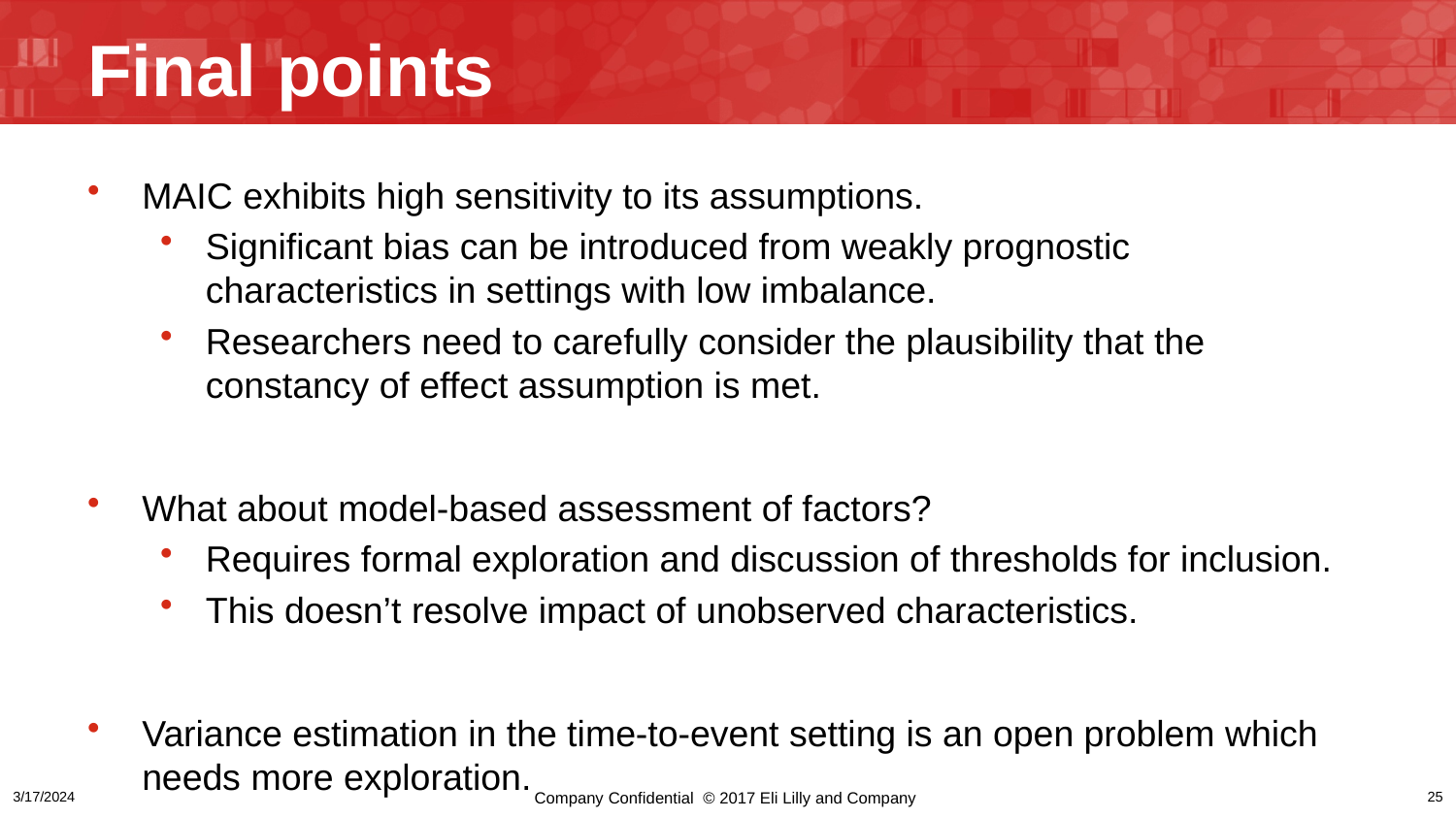

# Final points
MAIC exhibits high sensitivity to its assumptions.
Significant bias can be introduced from weakly prognostic characteristics in settings with low imbalance.
Researchers need to carefully consider the plausibility that the constancy of effect assumption is met.

What about model-based assessment of factors?
Requires formal exploration and discussion of thresholds for inclusion.
This doesn’t resolve impact of unobserved characteristics.

Variance estimation in the time-to-event setting is an open problem which needs more exploration.

3/17/2024
Company Confidential  © 2017 Eli Lilly and Company
25